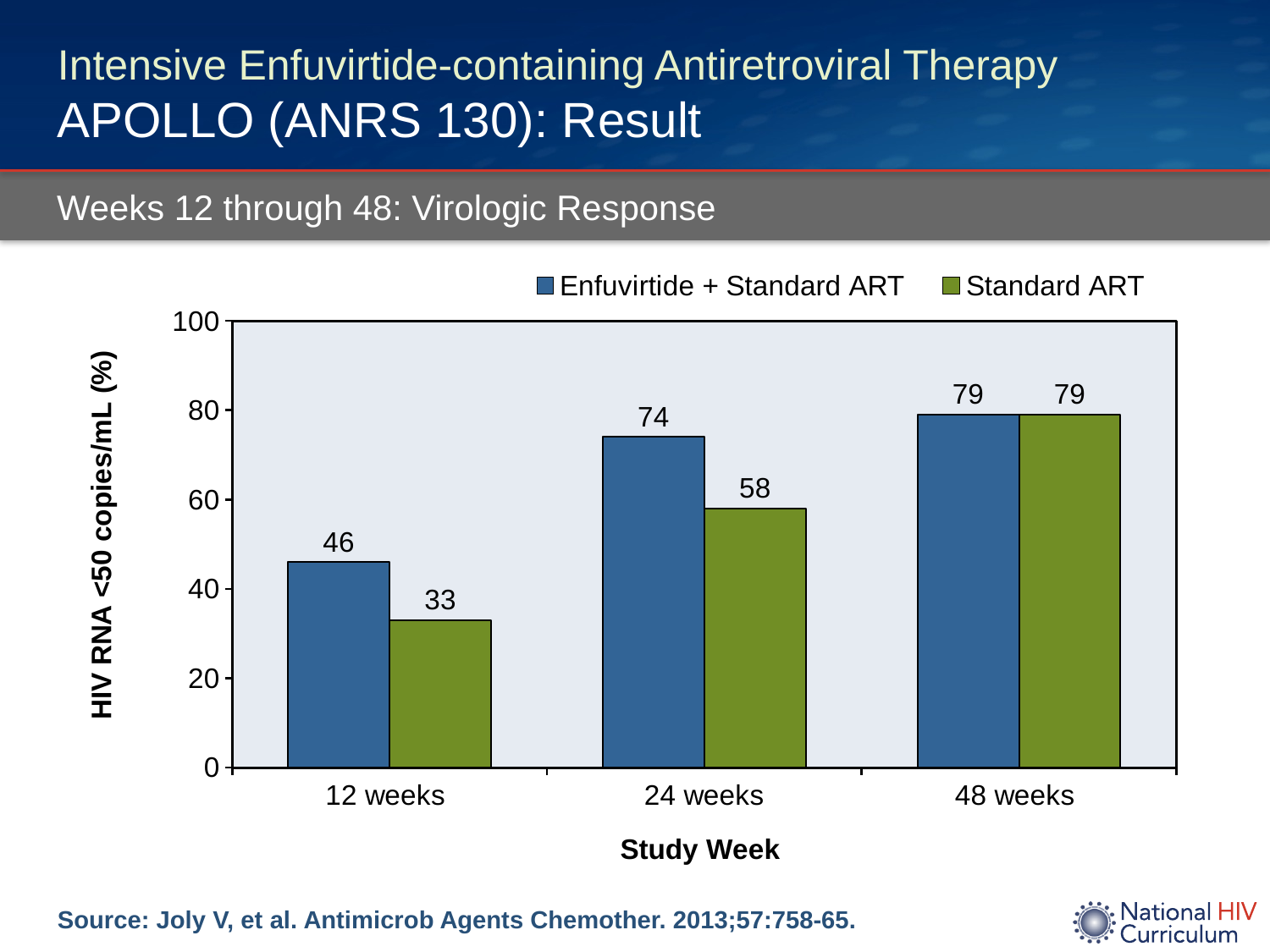

# Intensive Enfuvirtide-containing Antiretroviral Therapy APOLLO (ANRS 130): Result
Weeks 12 through 48: Virologic Response

### Chart

| Category | Enfuvirtide + Standard ART  | Standard ART  |
|---|---|---|
| 12 weeks  | 46.0 | 33.0 |
| 24 weeks | 74.0 | 58.0 |
| 48 weeks  | 79.0 | 79.0 |
Source: Joly V, et al. Antimicrob Agents Chemother. 2013;57:758-65.